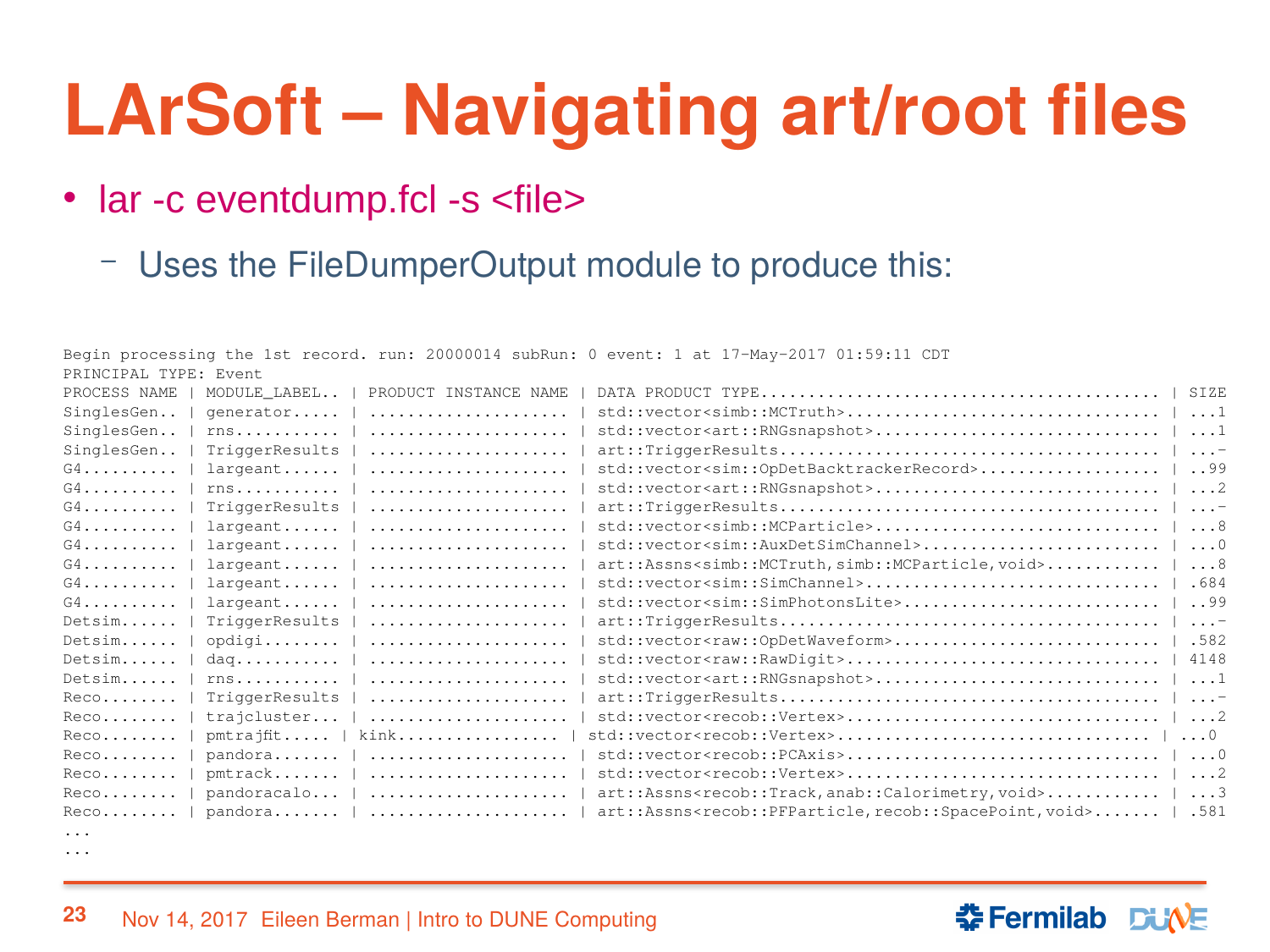

# LArSoft – Navigating art/root files
lar -c eventdump.fcl -s <file>
Uses the FileDumperOutput module to produce this:

Begin processing the 1st record. run: 20000014 subRun: 0 event: 1 at 17-May-2017 01:59:11 CDT
PRINCIPAL TYPE: Event
PROCESS NAME | MODULE_LABEL.. | PRODUCT INSTANCE NAME | DATA PRODUCT TYPE.......................................... | SIZE
SinglesGen.. | generator..... | ..................... | std::vector<simb::MCTruth>................................. | ...1
SinglesGen.. | rns........... | ..................... | std::vector<art::RNGsnapshot>.............................. | ...1
SinglesGen.. | TriggerResults | ..................... | art::TriggerResults........................................ | ...-
G4.......... | largeant...... | ..................... | std::vector<sim::OpDetBacktrackerRecord>................... | ..99
G4.......... | rns........... | ..................... | std::vector<art::RNGsnapshot>.............................. | ...2
G4.......... | TriggerResults | ..................... | art::TriggerResults........................................ | ...-
G4.......... | largeant...... | ..................... | std::vector<simb::MCParticle>.............................. | ...8
G4.......... | largeant...... | ..................... | std::vector<sim::AuxDetSimChannel>......................... | ...0
G4.......... | largeant...... | ..................... | art::Assns<simb::MCTruth,simb::MCParticle,void>............ | ...8
G4.......... | largeant...... | ..................... | std::vector<sim::SimChannel>............................... | .684
G4.......... | largeant...... | ..................... | std::vector<sim::SimPhotonsLite>........................... | ..99
Detsim...... | TriggerResults | ..................... | art::TriggerResults........................................ | ...-
Detsim...... | opdigi........ | ..................... | std::vector<raw::OpDetWaveform>............................ | .582
Detsim...... | daq........... | ..................... | std::vector<raw::RawDigit>................................. | 4148
Detsim...... | rns........... | ..................... | std::vector<art::RNGsnapshot>.............................. | ...1
Reco........ | TriggerResults | ..................... | art::TriggerResults........................................ | ...-
Reco........ | trajcluster... | ..................... | std::vector<recob::Vertex>................................. | ...2
Reco........ | pmtrajfit..... | kink................. | std::vector<recob::Vertex>................................. | ...0
Reco........ | pandora....... | ..................... | std::vector<recob::PCAxis>................................. | ...0
Reco........ | pmtrack....... | ..................... | std::vector<recob::Vertex>................................. | ...2
Reco........ | pandoracalo... | ..................... | art::Assns<recob::Track,anab::Calorimetry,void>............ | ...3
Reco........ | pandora....... | ..................... | art::Assns<recob::PFParticle,recob::SpacePoint,void>....... | .581
...
...
23
Nov 14, 2017
Eileen Berman | Intro to DUNE Computing